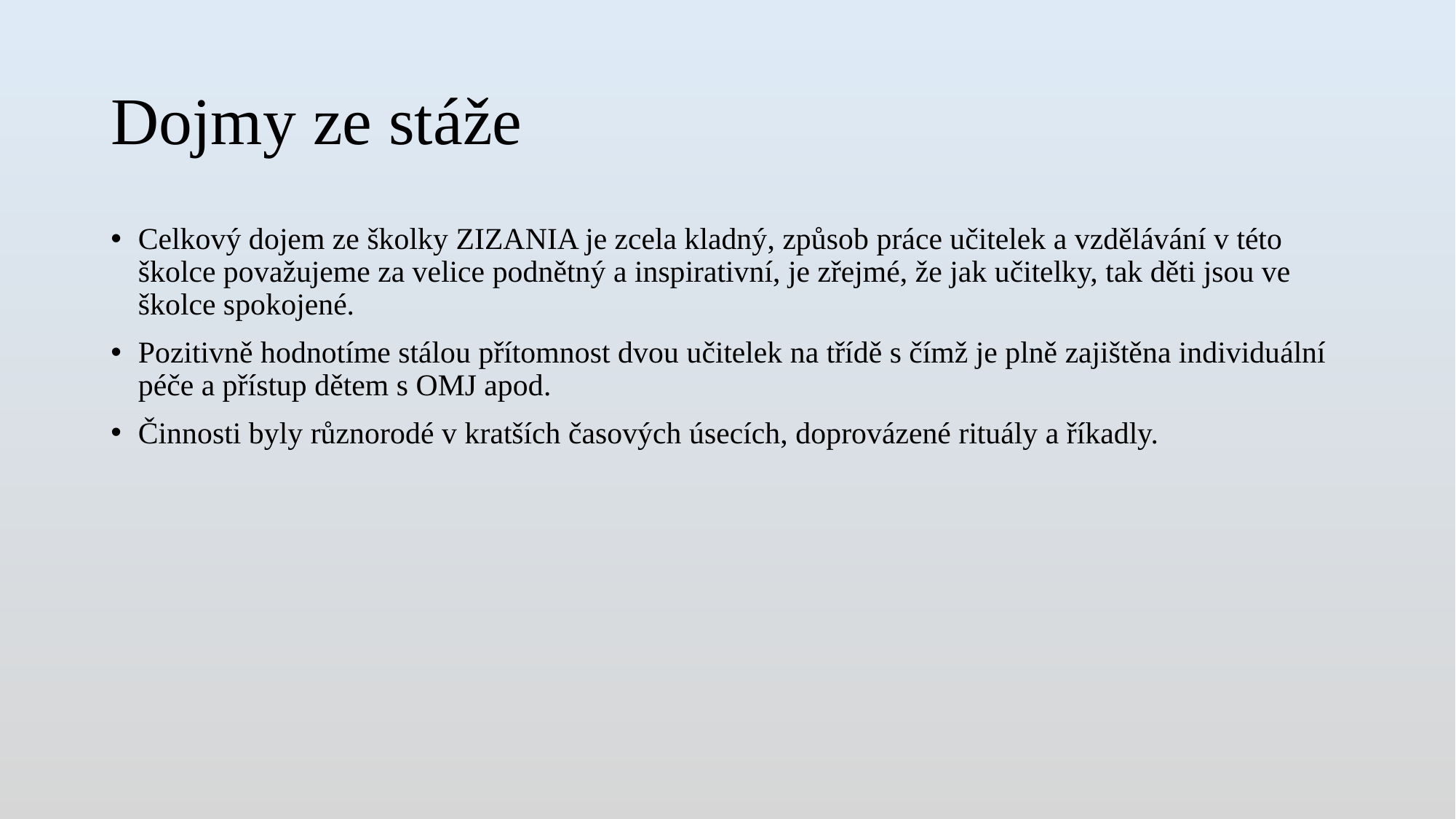

# Dojmy ze stáže
Celkový dojem ze školky ZIZANIA je zcela kladný, způsob práce učitelek a vzdělávání v této školce považujeme za velice podnětný a inspirativní, je zřejmé, že jak učitelky, tak děti jsou ve školce spokojené.
Pozitivně hodnotíme stálou přítomnost dvou učitelek na třídě s čímž je plně zajištěna individuální péče a přístup dětem s OMJ apod.
Činnosti byly různorodé v kratších časových úsecích, doprovázené rituály a říkadly.